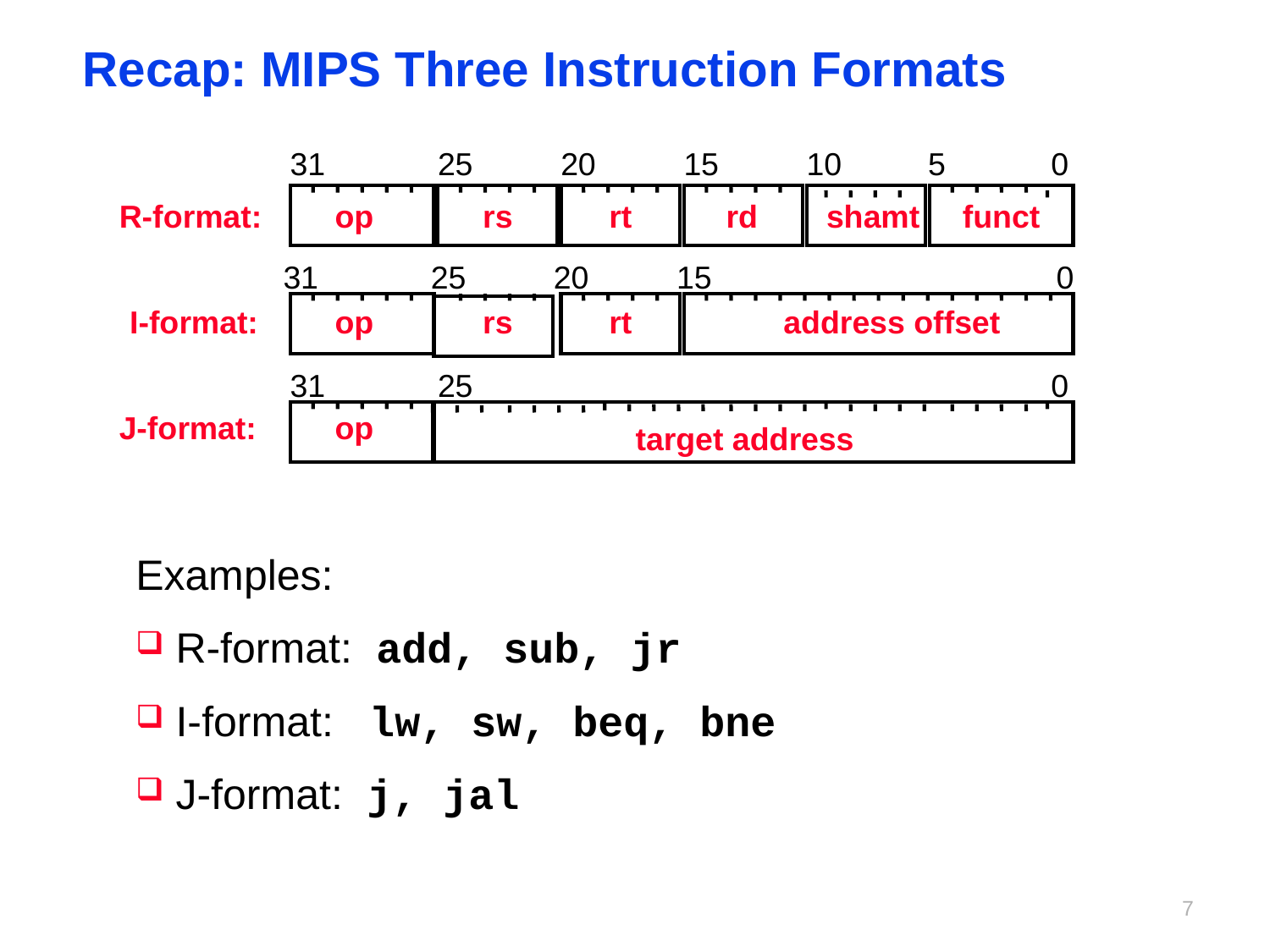

# Recap: MIPS Three Instruction Formats
31
25
20
15
10
5
0

R-format:
op
rs
rt
rd
shamt

funct

31
25
20
15
0

I-format:
op
rs
rt
address offset
31
25
0
J-format:

op

target address
Examples:
R-format:  add, sub, jr
I-format:   lw, sw, beq, bne
J-format:  j, jal
7